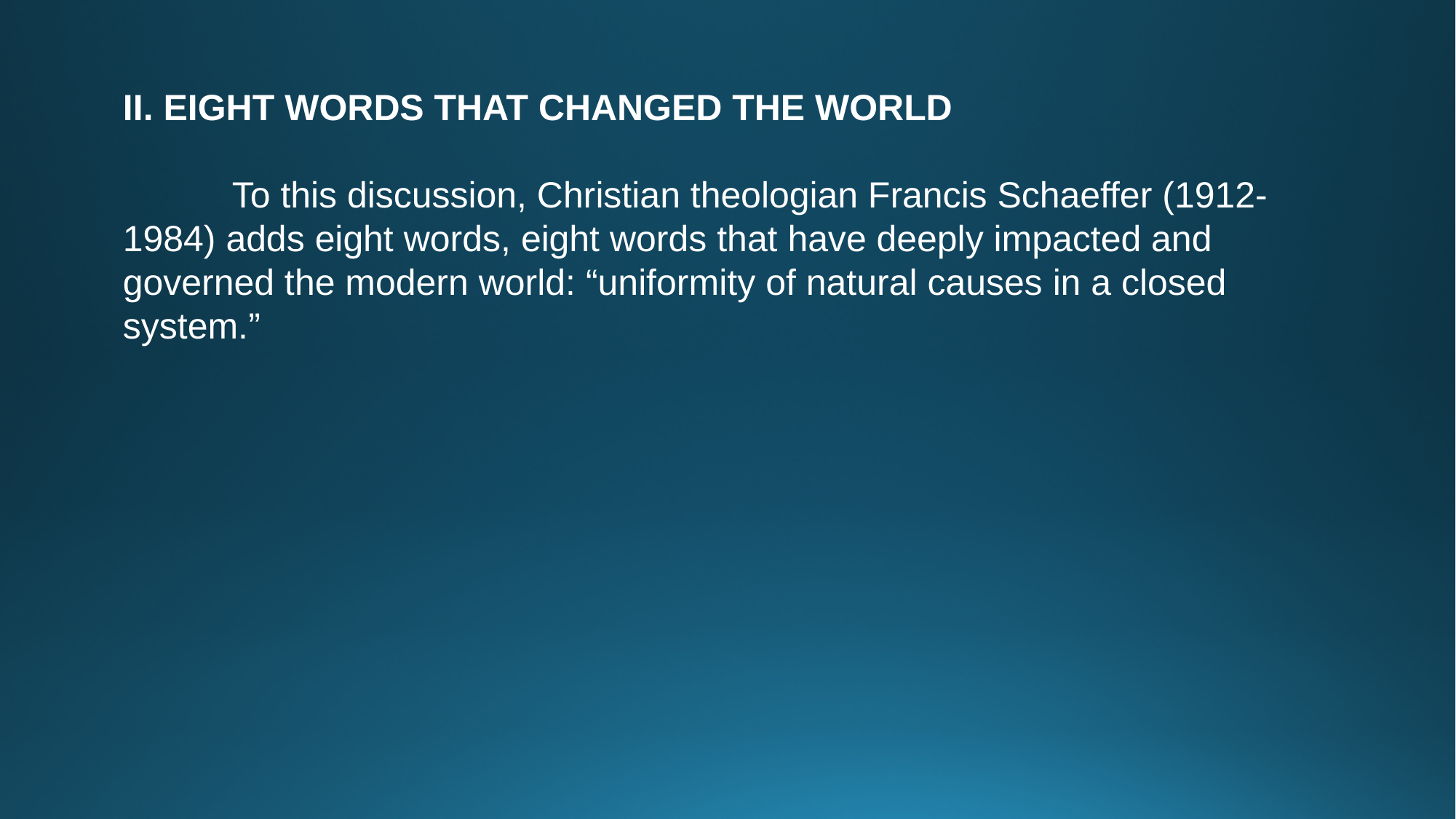

II. EIGHT WORDS THAT CHANGED THE WORLD

	To this discussion, Christian theologian Francis Schaeffer (1912-1984) adds eight words, eight words that have deeply impacted and governed the modern world: “uniformity of natural causes in a closed system.”